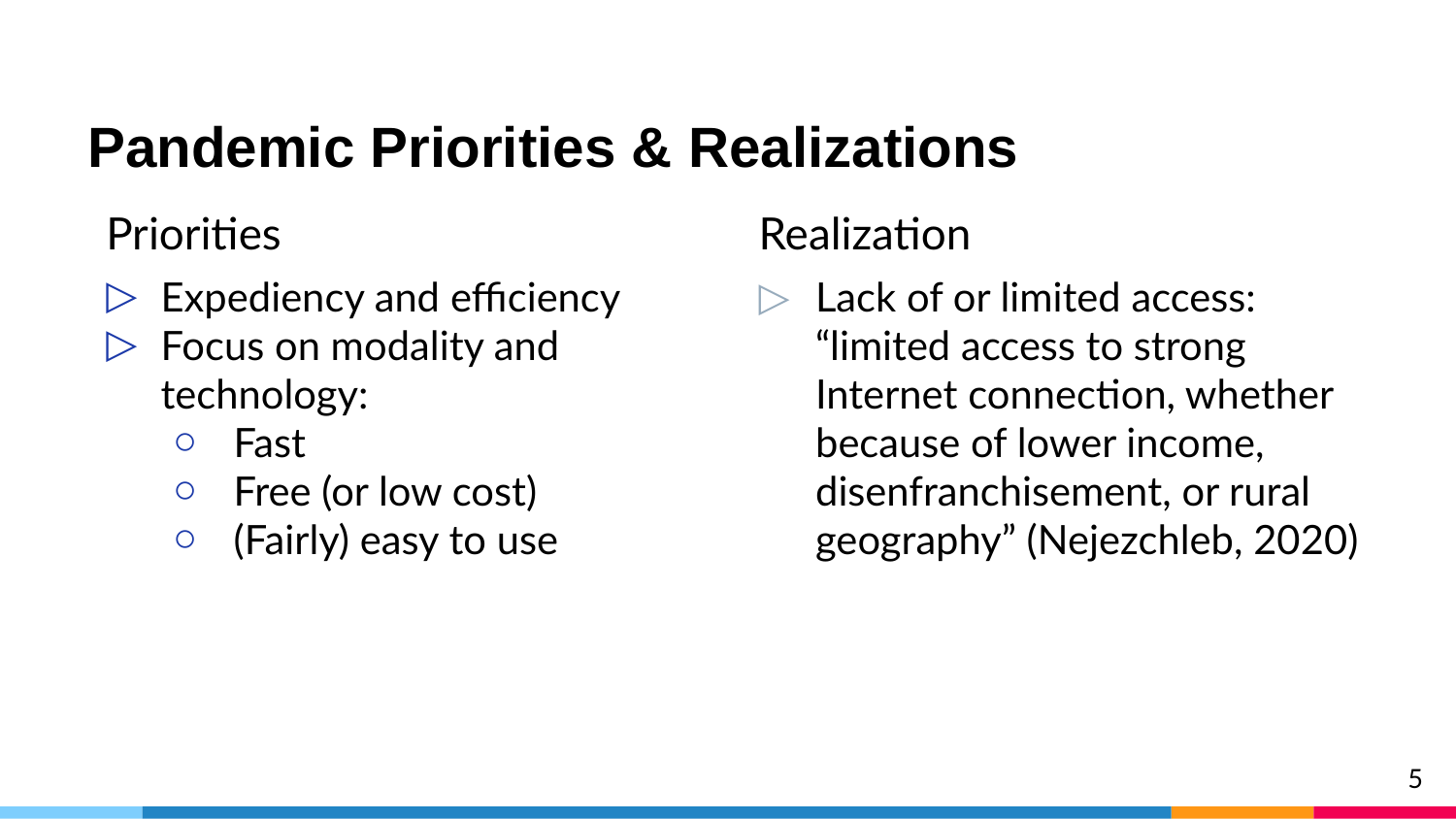

# Pandemic Priorities & Realizations
Priorities
Expediency and efficiency
Focus on modality and technology:
Fast
Free (or low cost)
(Fairly) easy to use

Realization
Lack of or limited access: “limited access to strong Internet connection, whether because of lower income, disenfranchisement, or rural geography” (Nejezchleb, 2020)

5